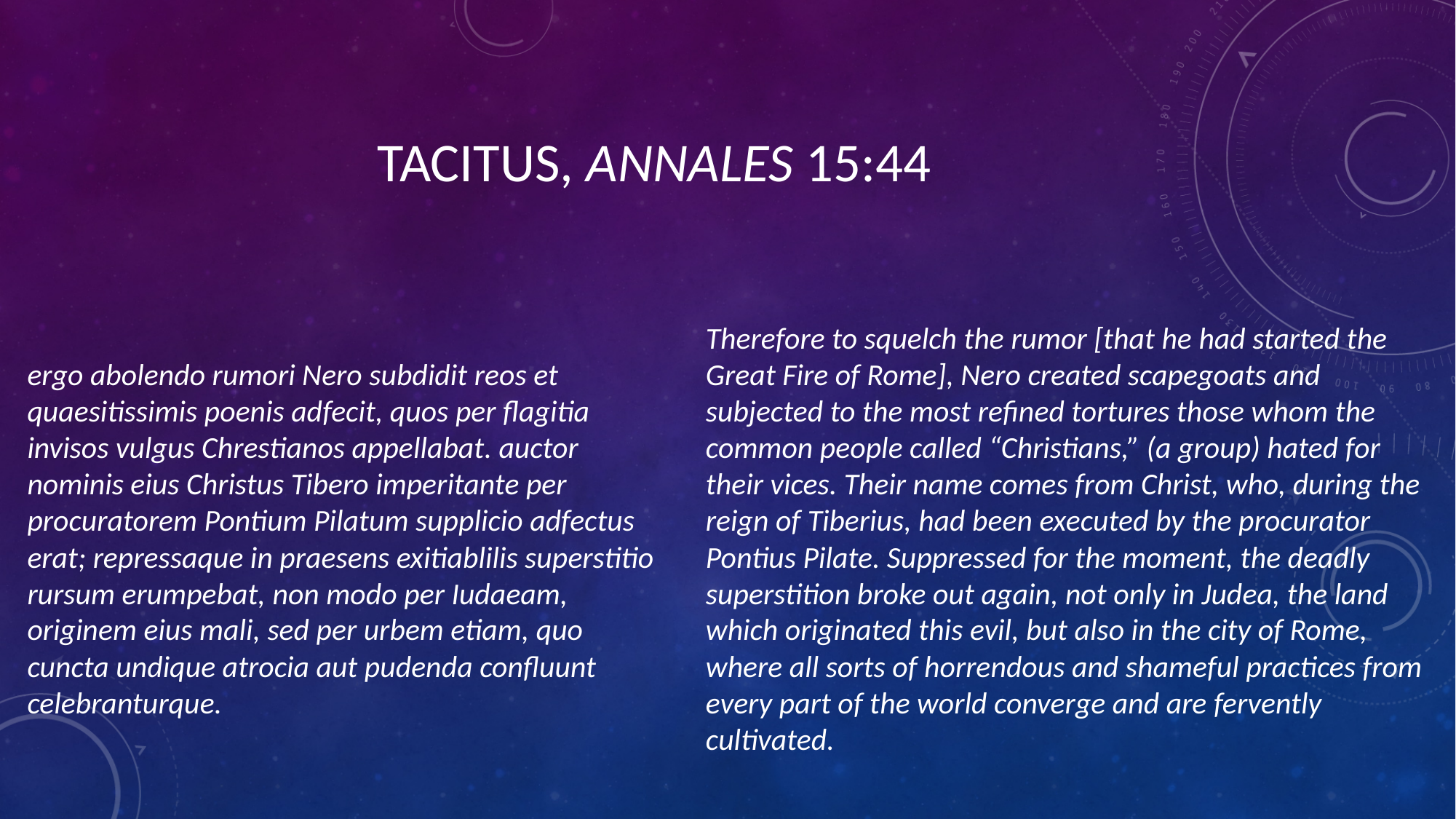

# Tacitus, Annales 15:44
ergo abolendo rumori Nero subdidit reos et quaesitissimis poenis adfecit, quos per flagitia invisos vulgus Chrestianos appellabat. auctor nominis eius Christus Tibero imperitante per procuratorem Pontium Pilatum supplicio adfectus erat; repressaque in praesens exitiablilis superstitio rursum erumpebat, non modo per Iudaeam, originem eius mali, sed per urbem etiam, quo cuncta undique atrocia aut pudenda confluunt celebranturque.
Therefore to squelch the rumor [that he had started the Great Fire of Rome], Nero created scapegoats and subjected to the most refined tortures those whom the common people called “Christians,” (a group) hated for their vices. Their name comes from Christ, who, during the reign of Tiberius, had been executed by the procurator Pontius Pilate. Suppressed for the moment, the deadly superstition broke out again, not only in Judea, the land which originated this evil, but also in the city of Rome, where all sorts of horrendous and shameful practices from every part of the world converge and are fervently cultivated.